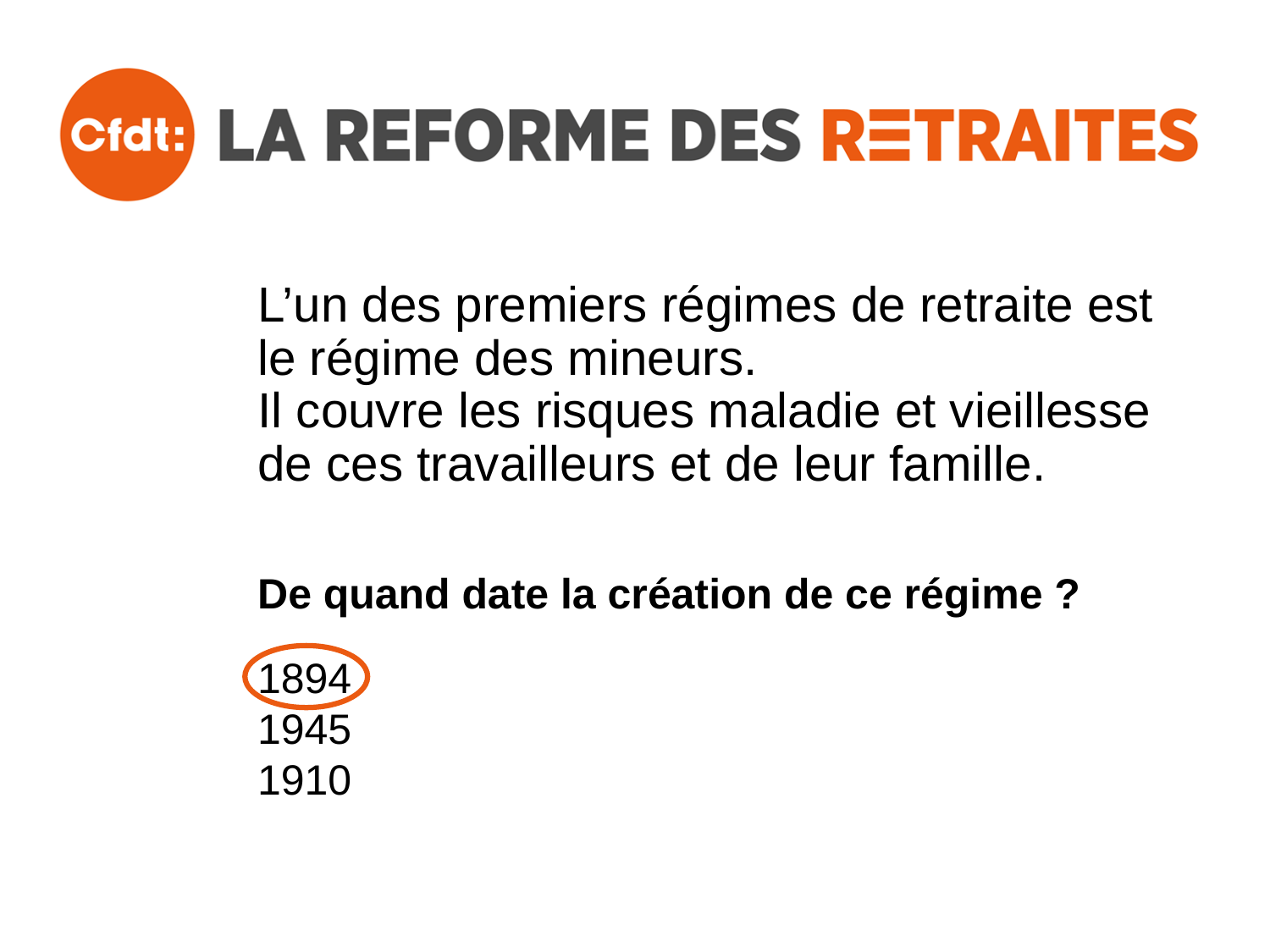

# L’un des premiers régimes de retraite est le régime des mineurs. Il couvre les risques maladie et vieillesse de ces travailleurs et de leur famille.
De quand date la création de ce régime ?
1894
1945
1910